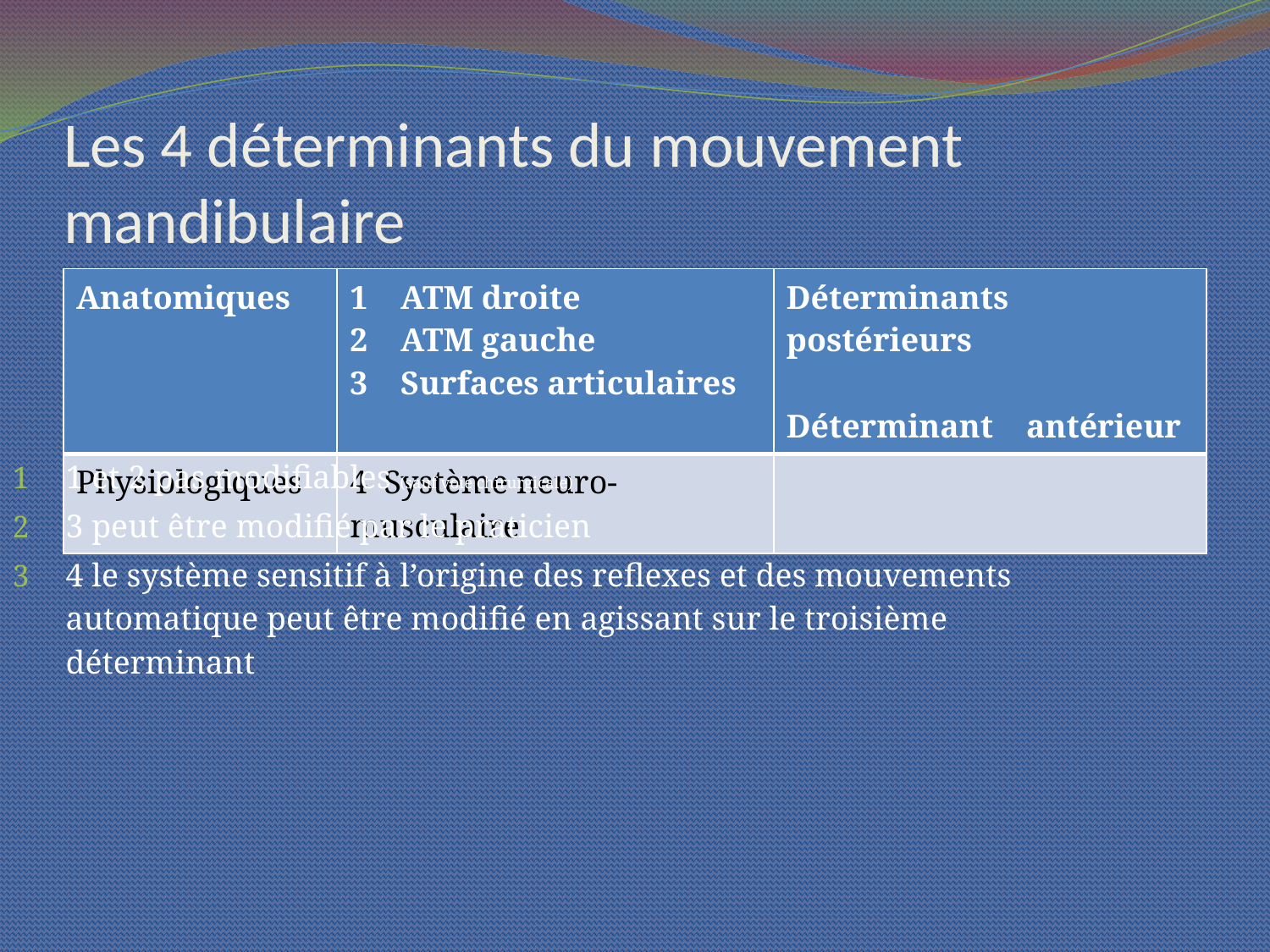

# Les 4 déterminants du mouvement mandibulaire
| Anatomiques | 1 ATM droite 2 ATM gauche 3 Surfaces articulaires | Déterminants postérieurs Déterminant antérieur |
| --- | --- | --- |
| Physiologiques | 4 Système neuro-musculaire |  |
1 et 2 pas modifiables (sauf voie chirurgicale)
3 peut être modifié par le praticien
4 le système sensitif à l’origine des reflexes et des mouvements automatique peut être modifié en agissant sur le troisième déterminant